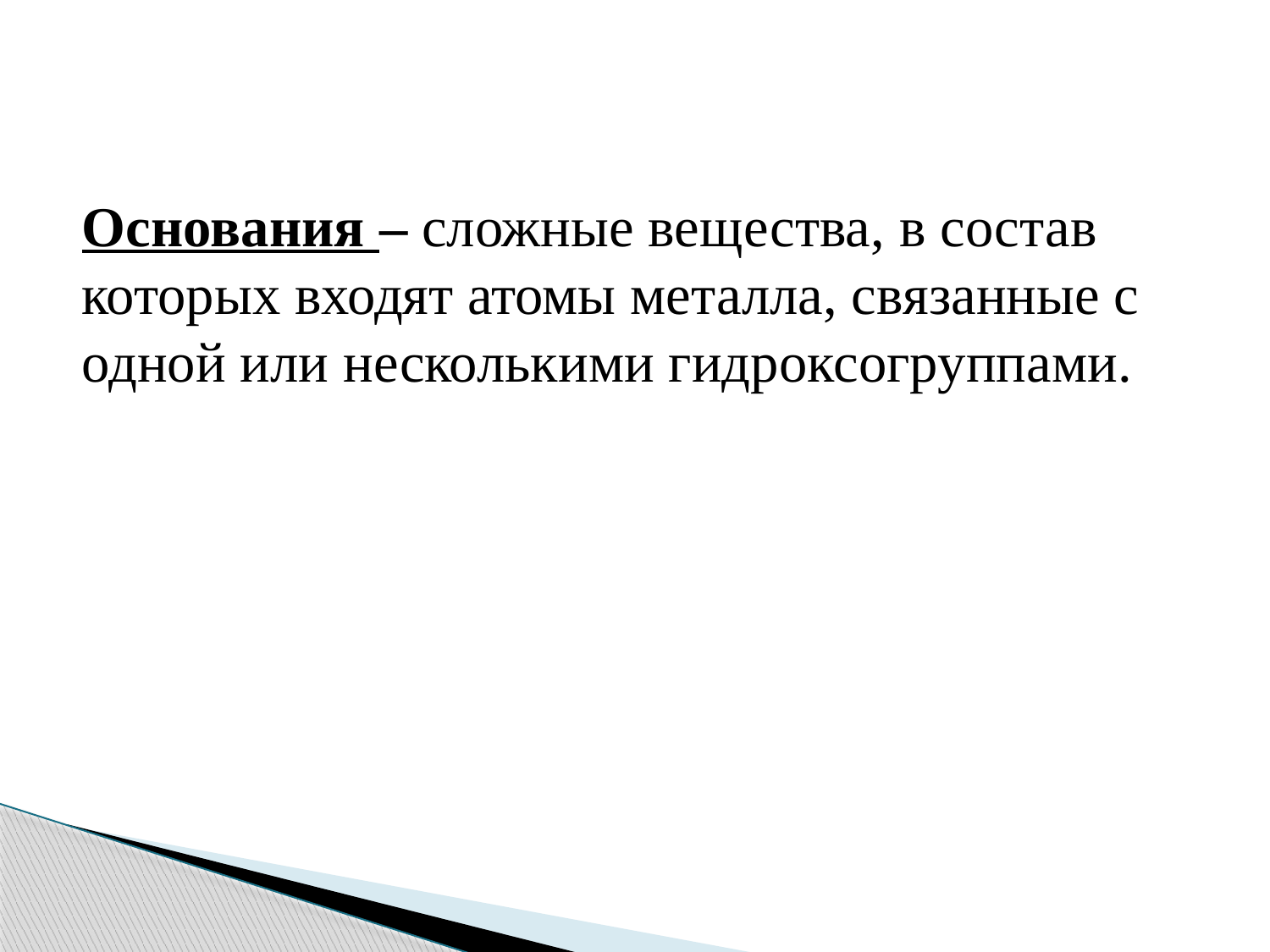

# Основания – сложные вещества, в состав которых входят атомы металла, связанные с одной или несколькими гидроксогруппами.